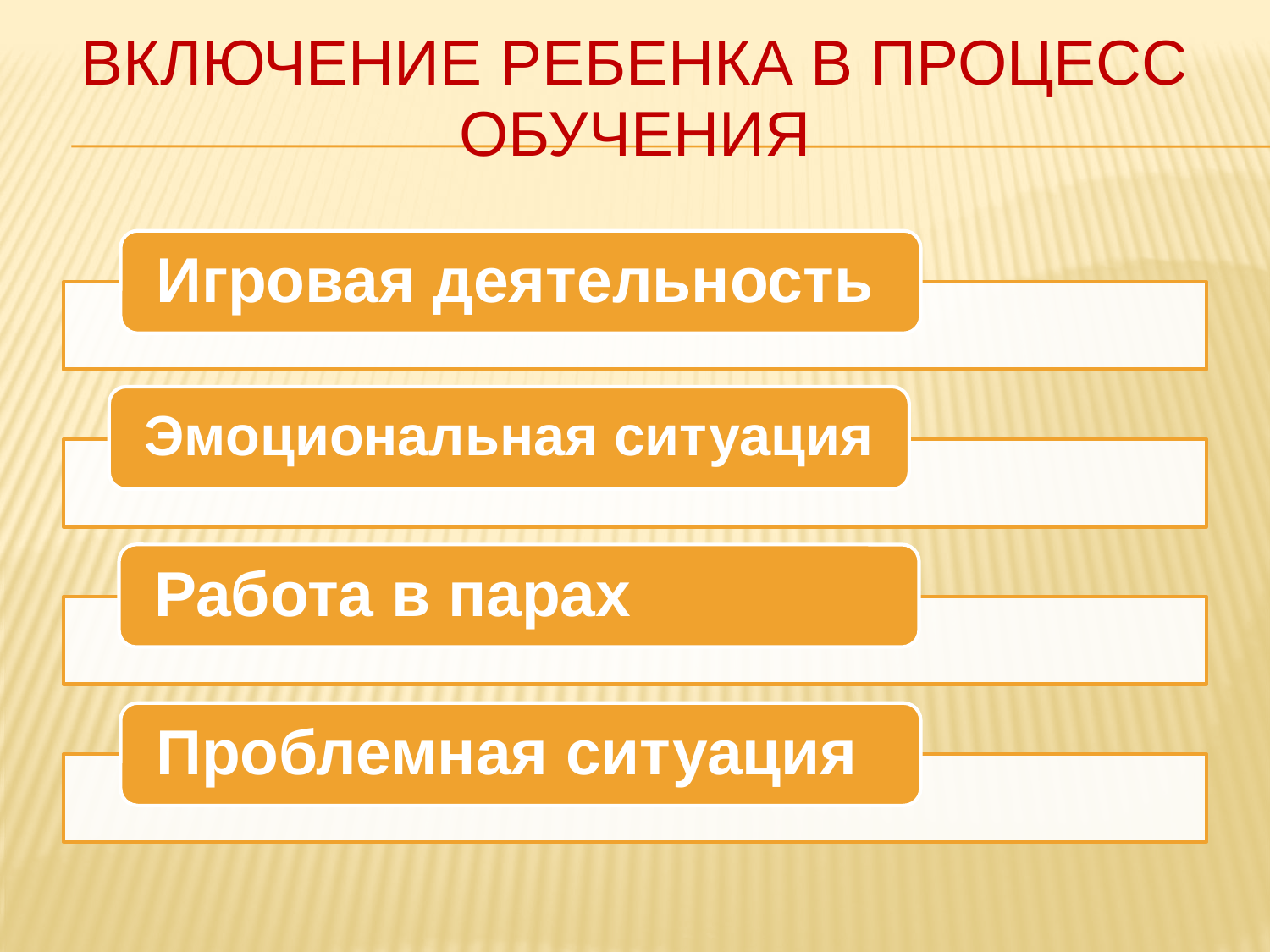

# Включение ребенка в процесс обучения
Игровая деятельность
Эмоциональная ситуация
Работа в парах
Проблемная ситуация